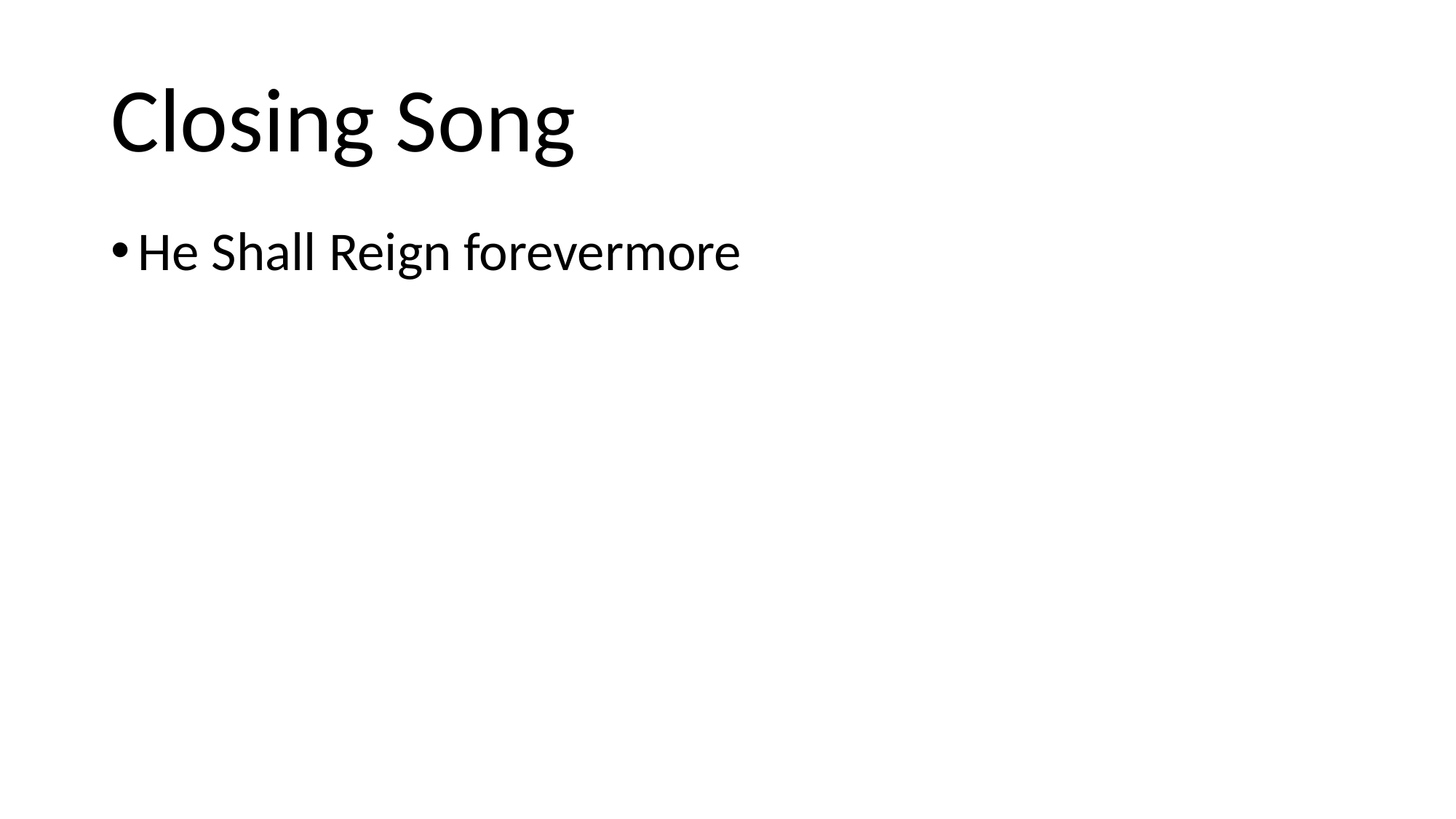

# Closing Song
He Shall Reign forevermore